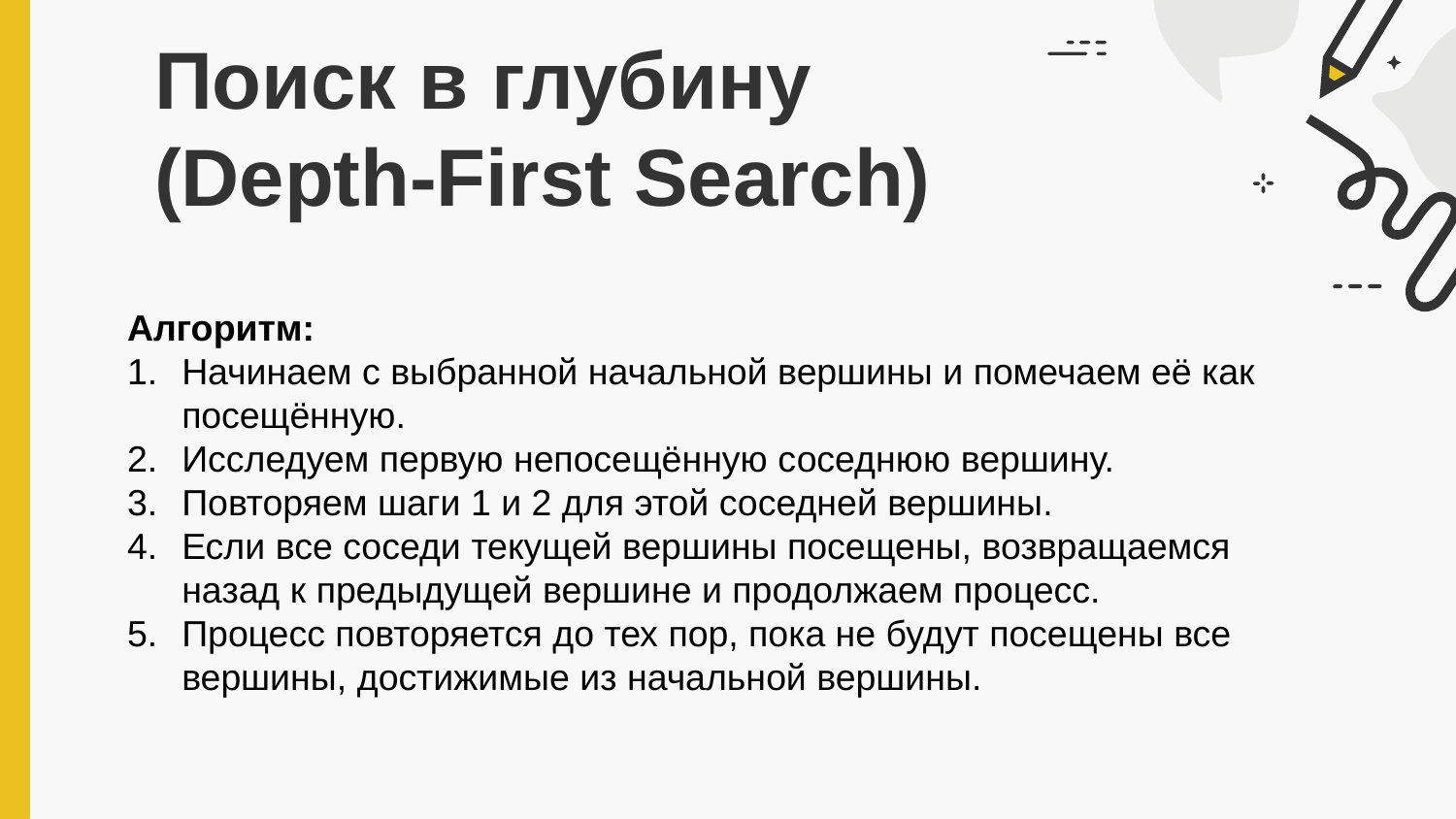

# Поиск в глубину (Depth-First Search)
Алгоритм:
Начинаем с выбранной начальной вершины и помечаем её как посещённую.
Исследуем первую непосещённую соседнюю вершину.
Повторяем шаги 1 и 2 для этой соседней вершины.
Если все соседи текущей вершины посещены, возвращаемся назад к предыдущей вершине и продолжаем процесс.
Процесс повторяется до тех пор, пока не будут посещены все вершины, достижимые из начальной вершины.